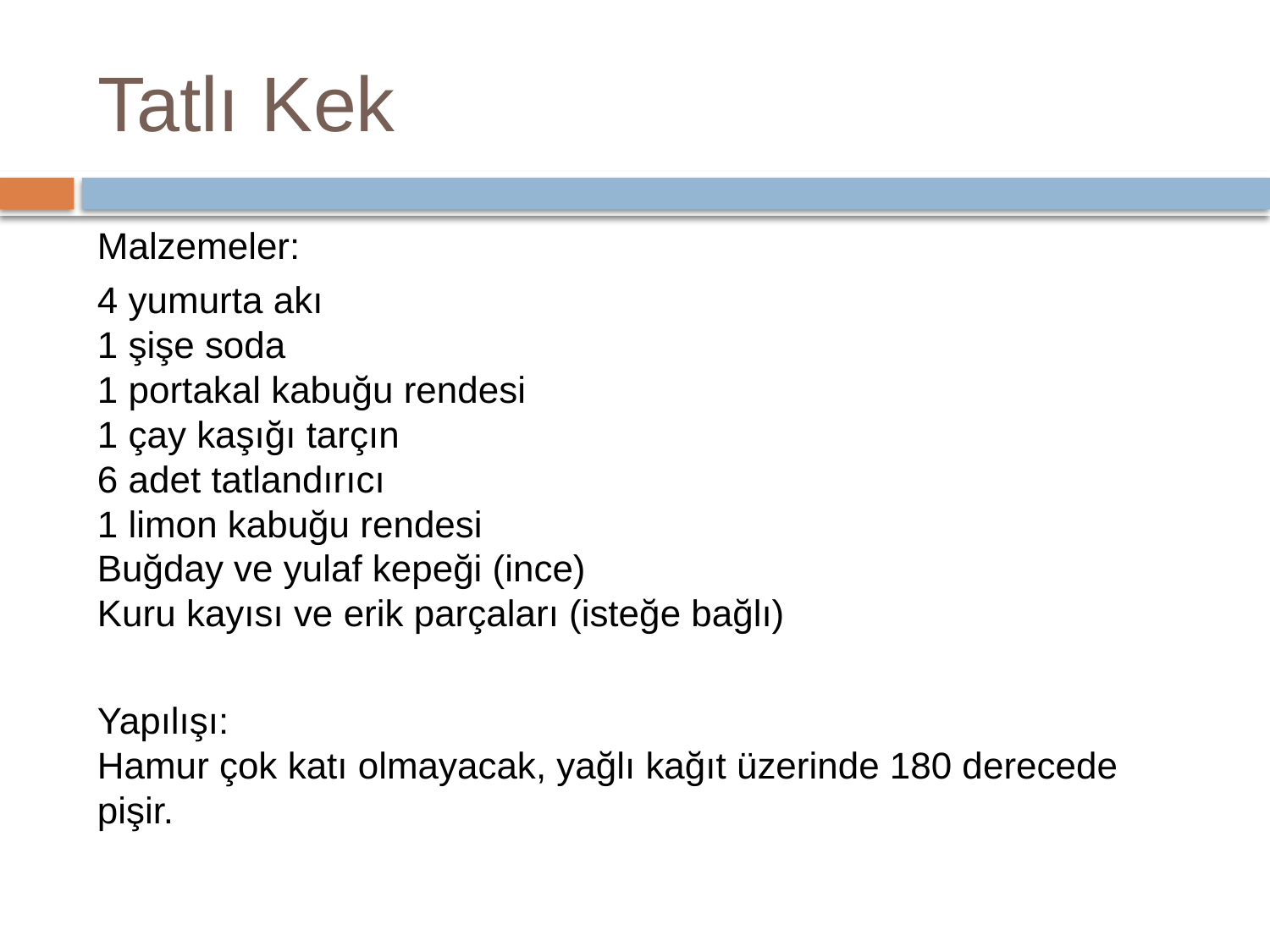

# Tatlı Kek
Malzemeler:
4 yumurta akı
1 şişe soda
1 portakal kabuğu rendesi
1 çay kaşığı tarçın
6 adet tatlandırıcı
1 limon kabuğu rendesi
Buğday ve yulaf kepeği (ince)
Kuru kayısı ve erik parçaları (isteğe bağlı)

Yapılışı:
Hamur çok katı olmayacak, yağlı kağıt üzerinde 180 derecede pişir.